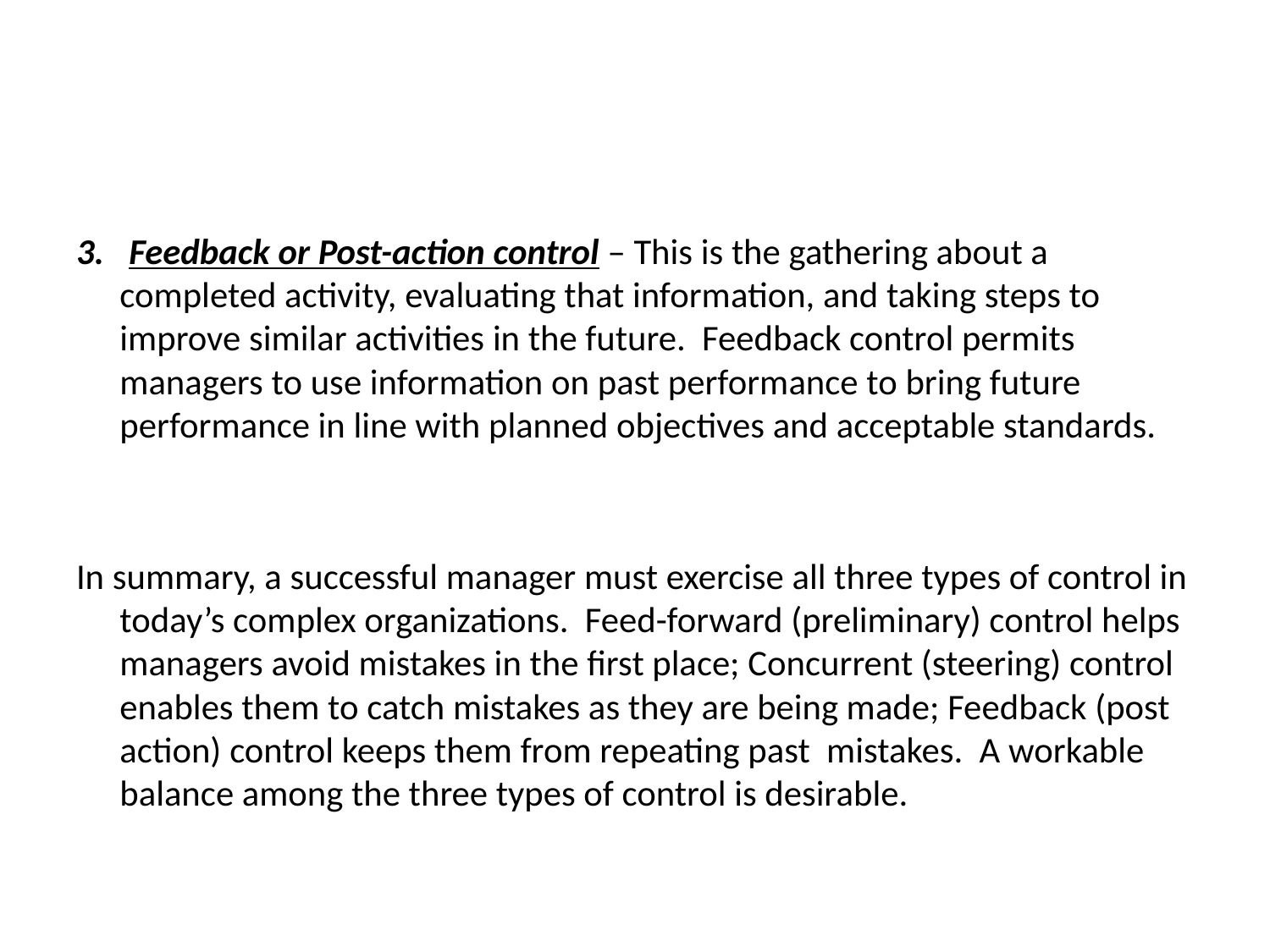

3.   Feedback or Post-action control – This is the gathering about a completed activity, evaluating that information, and taking steps to improve similar activities in the future.  Feedback control permits managers to use information on past performance to bring future performance in line with planned objectives and acceptable standards.

In summary, a successful manager must exercise all three types of control in today’s complex organizations.  Feed-forward (preliminary) control helps managers avoid mistakes in the first place; Concurrent (steering) control enables them to catch mistakes as they are being made; Feedback (post action) control keeps them from repeating past  mistakes.  A workable balance among the three types of control is desirable.